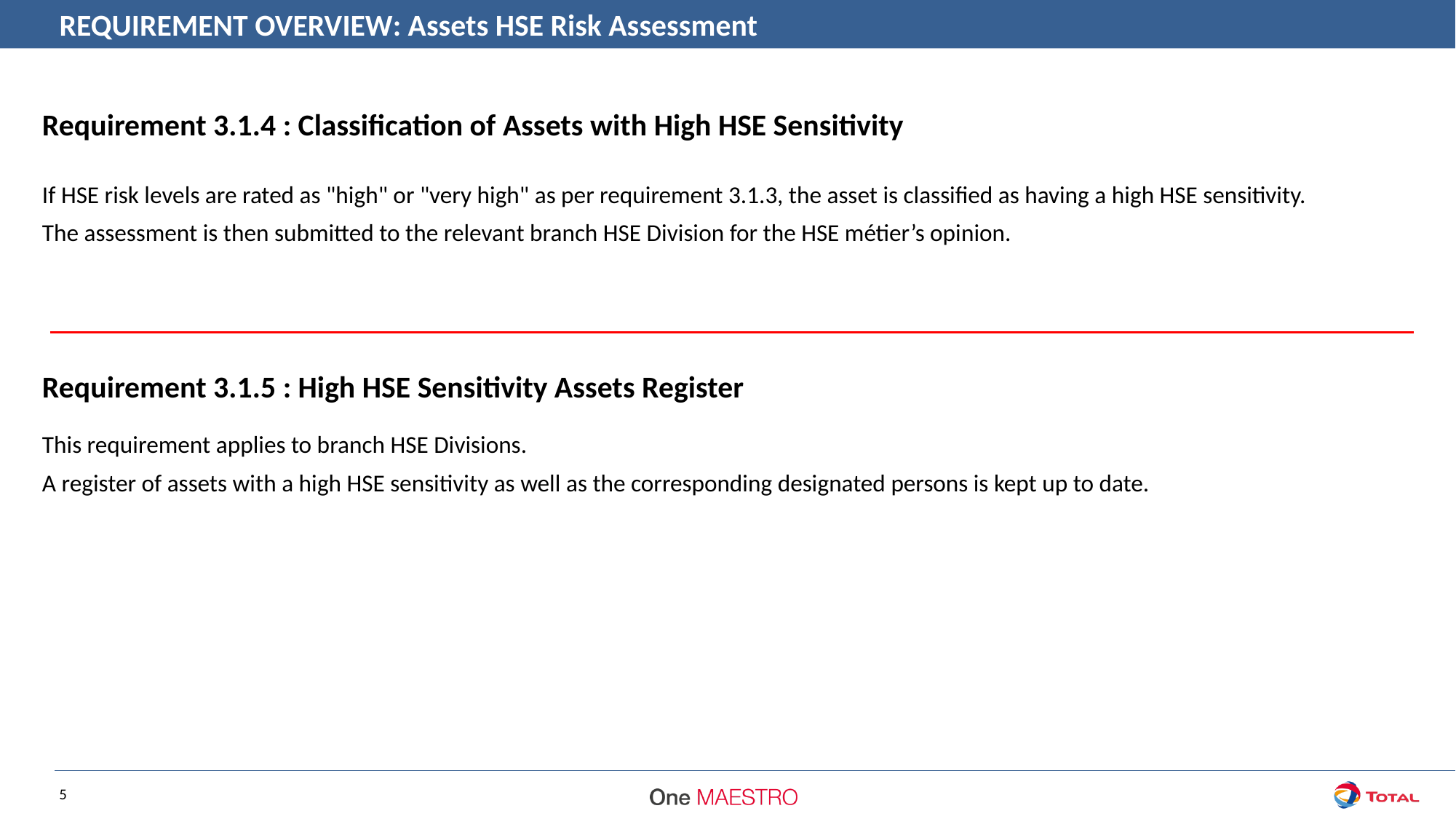

REQUIREMENT OVERVIEW: Assets HSE Risk Assessment
Requirement 3.1.4 : Classification of Assets with High HSE Sensitivity

If HSE risk levels are rated as "high" or "very high" as per requirement 3.1.3, the asset is classified as having a high HSE sensitivity.
The assessment is then submitted to the relevant branch HSE Division for the HSE métier’s opinion.

Requirement 3.1.5 : High HSE Sensitivity Assets Register

This requirement applies to branch HSE Divisions.
A register of assets with a high HSE sensitivity as well as the corresponding designated persons is kept up to date.